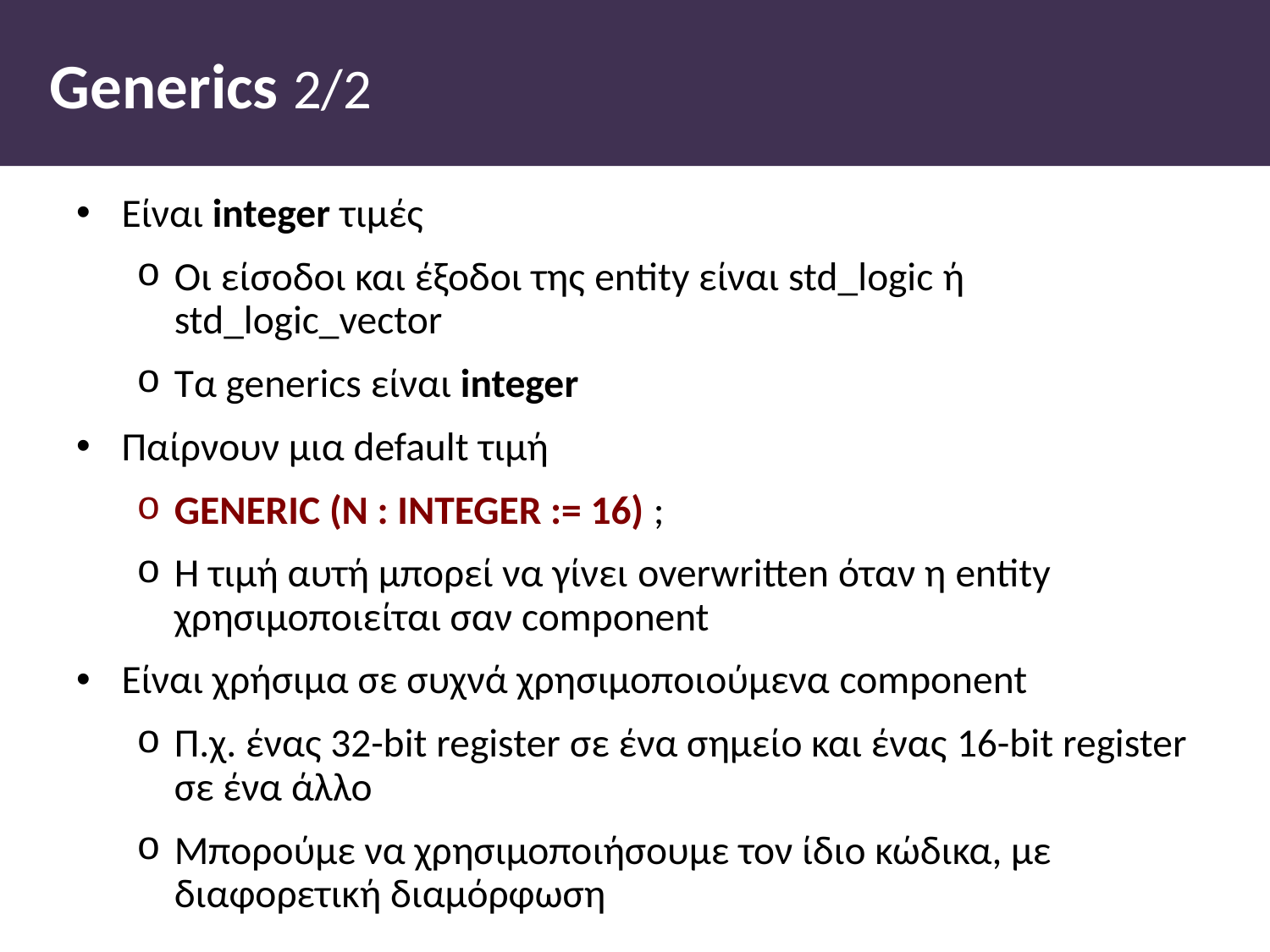

# Generics 2/2
Είναι integer τιμές
Οι είσοδοι και έξοδοι της entity είναι std_logic ή std_logic_vector
Τα generics είναι integer
Παίρνουν μια default τιμή
GENERIC (N : INTEGER := 16) ;
Η τιμή αυτή μπορεί να γίνει overwritten όταν η entity χρησιμοποιείται σαν component
Είναι χρήσιμα σε συχνά χρησιμοποιούμενα component
Π.χ. ένας 32-bit register σε ένα σημείο και ένας 16-bit register σε ένα άλλο
Μπορούμε να χρησιμοποιήσουμε τον ίδιο κώδικα, με διαφορετική διαμόρφωση